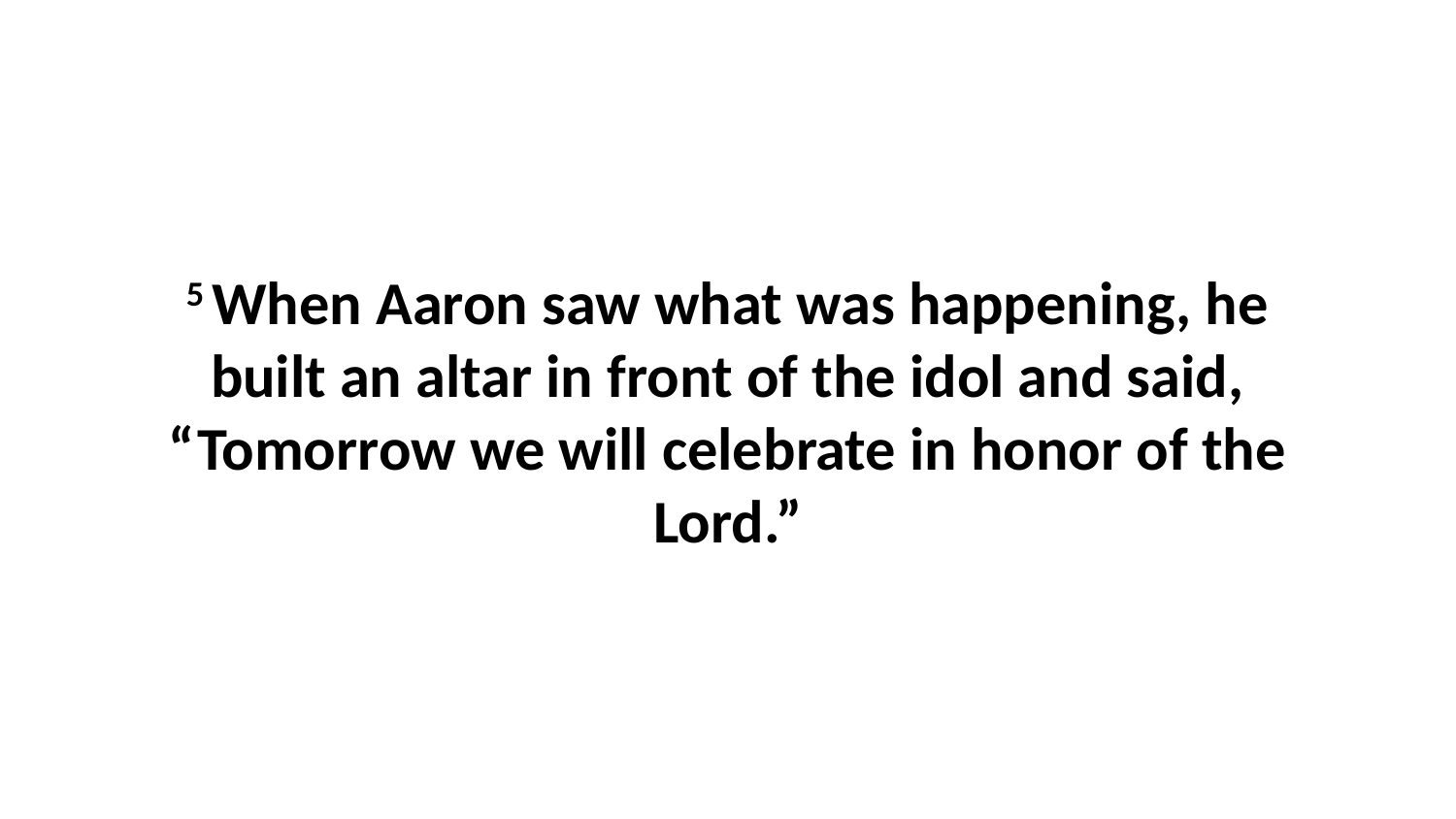

5 When Aaron saw what was happening, he built an altar in front of the idol and said, “Tomorrow we will celebrate in honor of the Lord.”